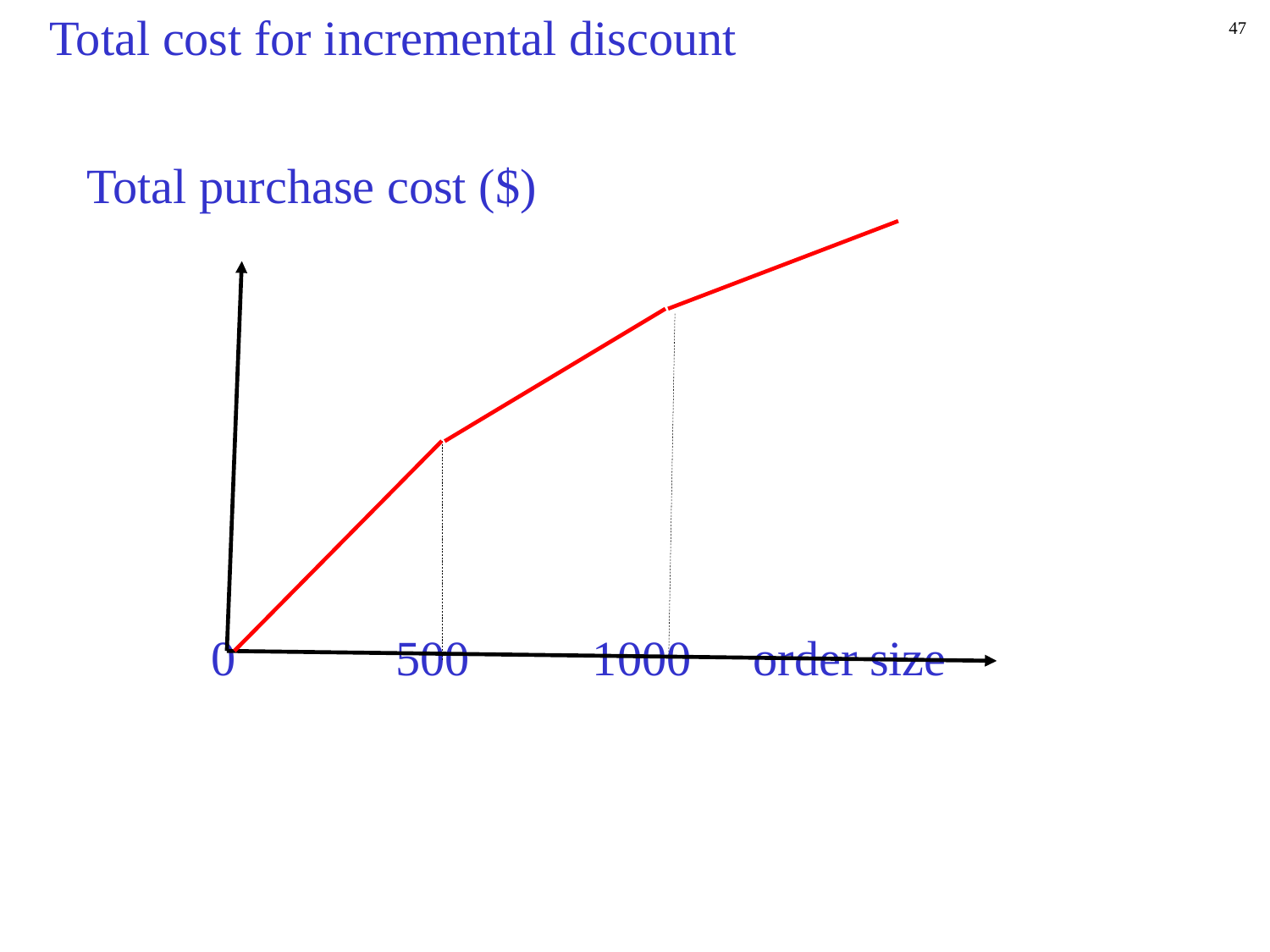

Total cost for incremental discount

      Total purchase cost ($)

              0             500          1000     order size

47